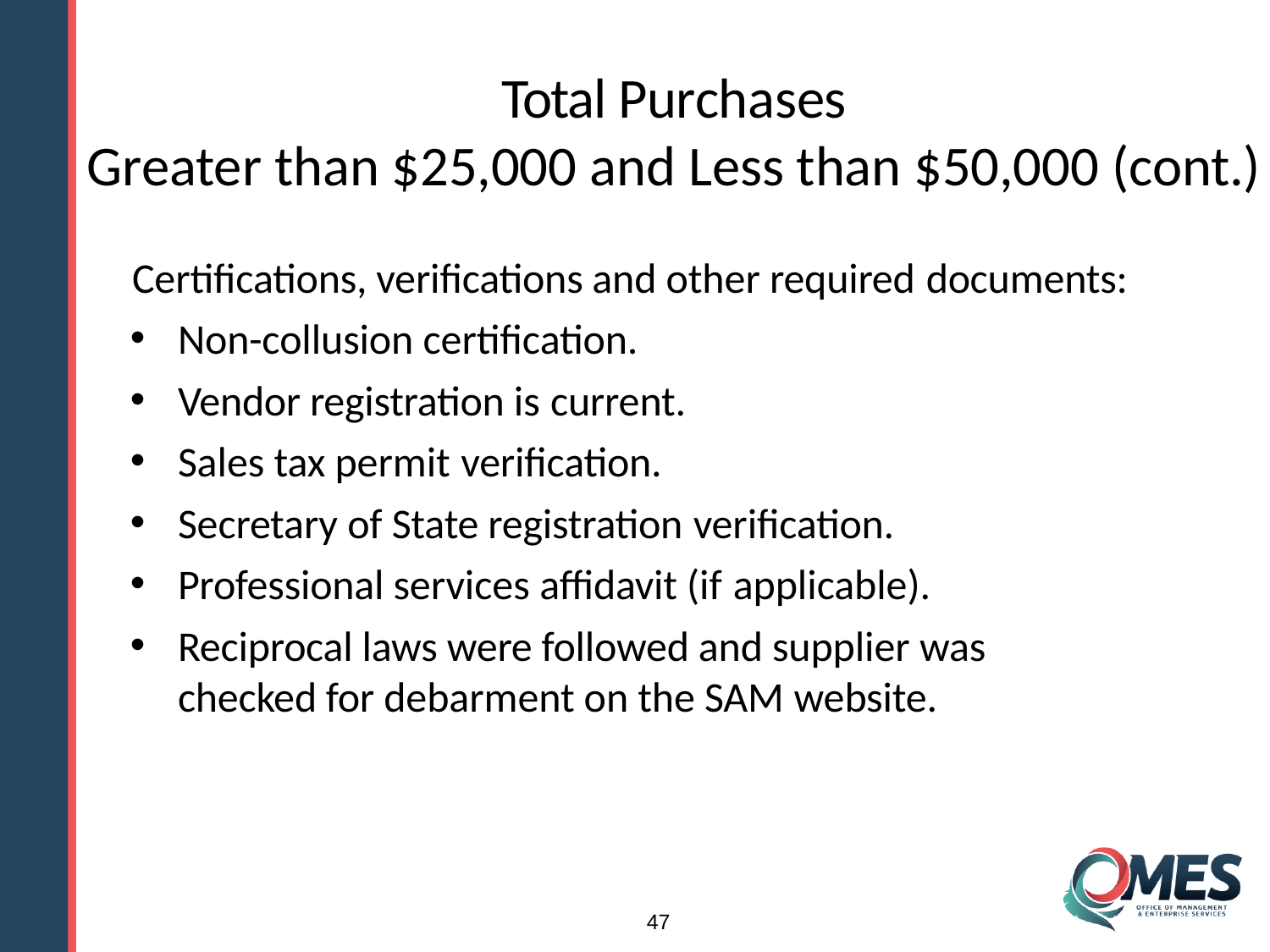

# Total Purchases Greater than $25,000 and Less than $50,000 (cont.)
Certifications, verifications and other required documents:
Non-collusion certification.
Vendor registration is current.
Sales tax permit verification.
Secretary of State registration verification.
Professional services affidavit (if applicable).
Reciprocal laws were followed and supplier was checked for debarment on the SAM website.
47